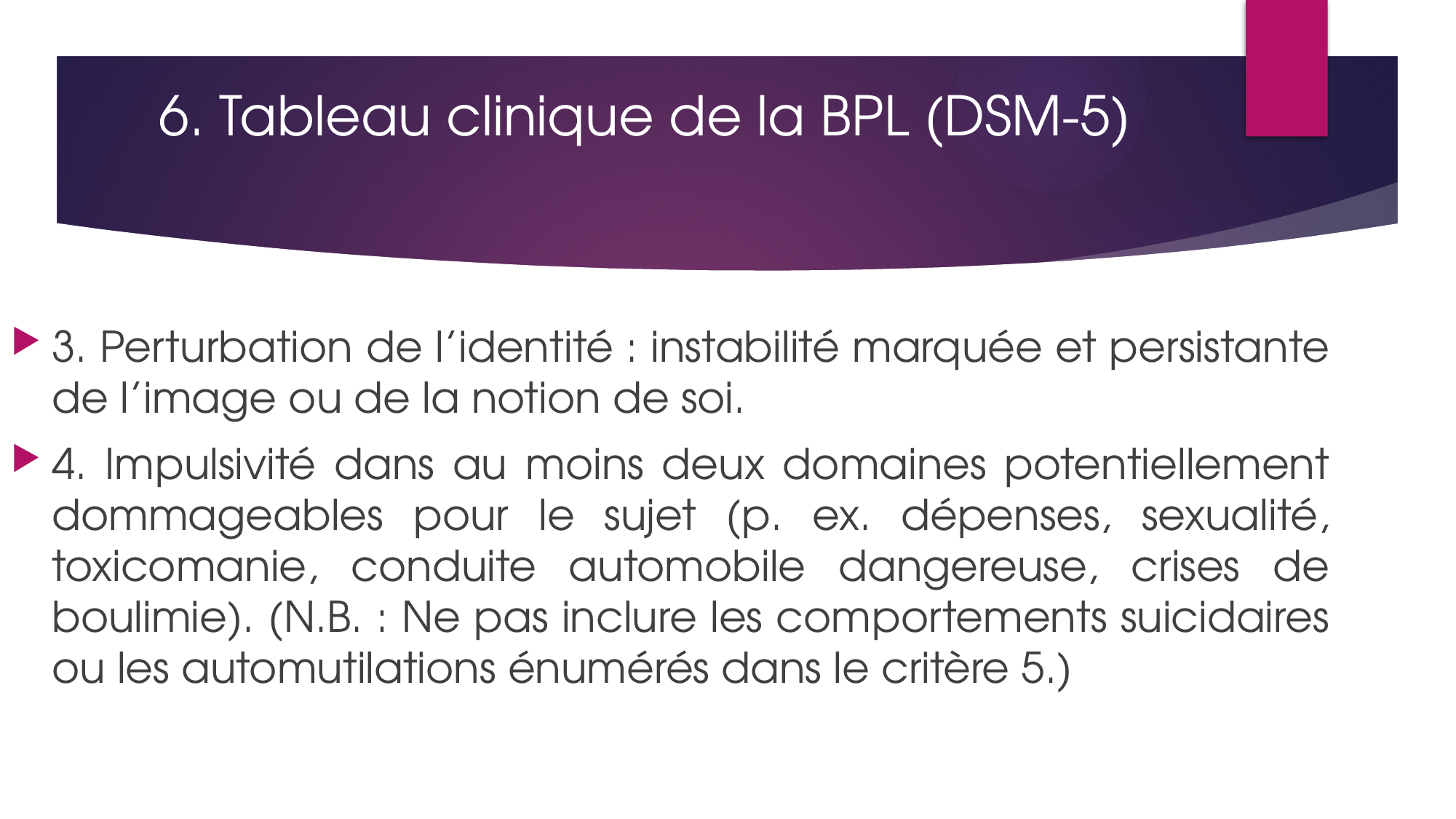

6. Tableau clinique de la BPL (DSM-5)
3. Perturbation de l’identité : instabilité marquée et persistante de l’image ou de la notion de soi.
4. Impulsivité dans au moins deux domaines potentiellement dommageables pour le sujet (p. ex. dépenses, sexualité, toxicomanie, conduite automobile dangereuse, crises de boulimie). (N.B. : Ne pas inclure les comportements suicidaires ou les automutilations énumérés dans le critère 5.)